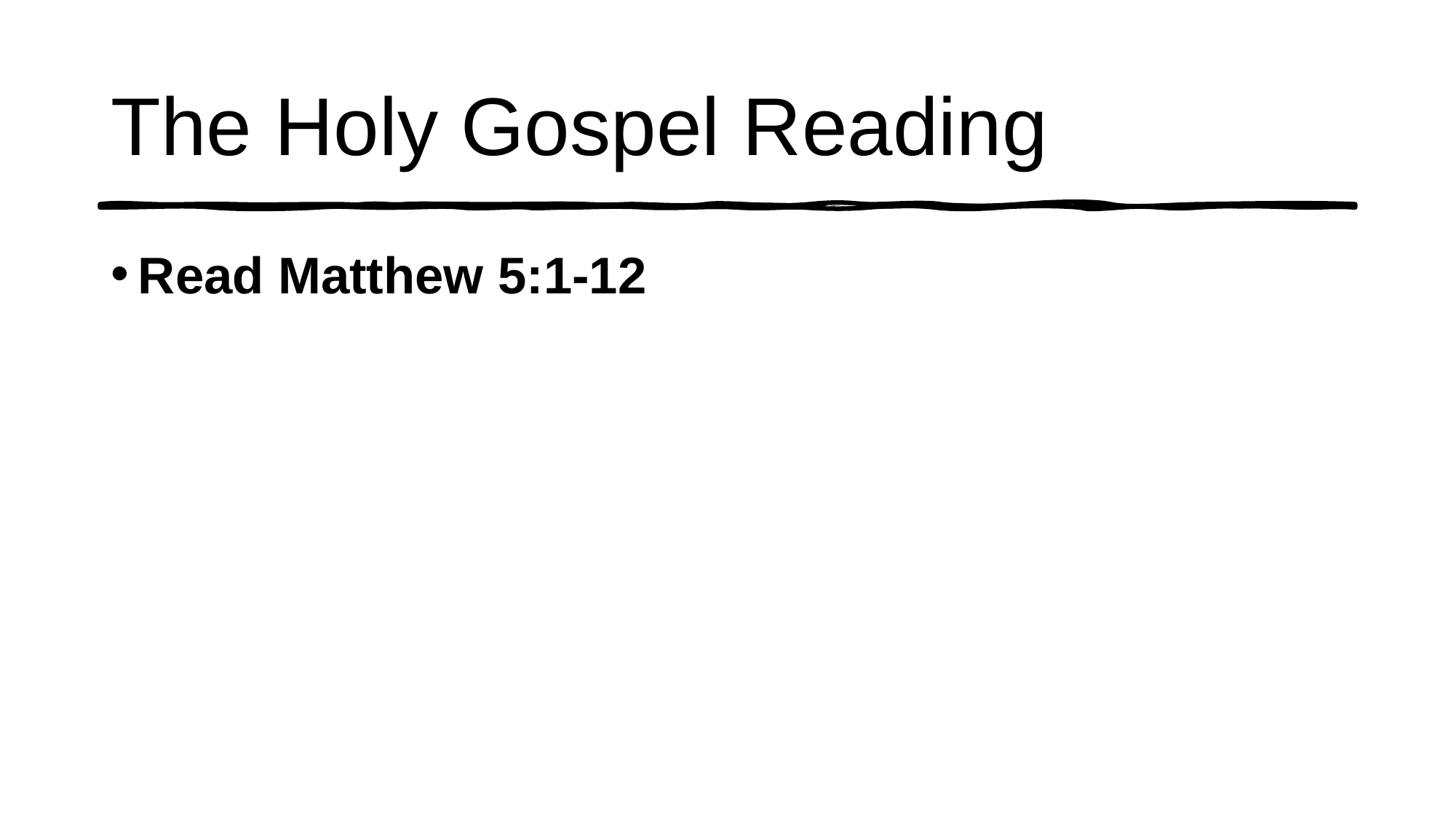

# The Holy Gospel Reading
Read Matthew 5:1-12